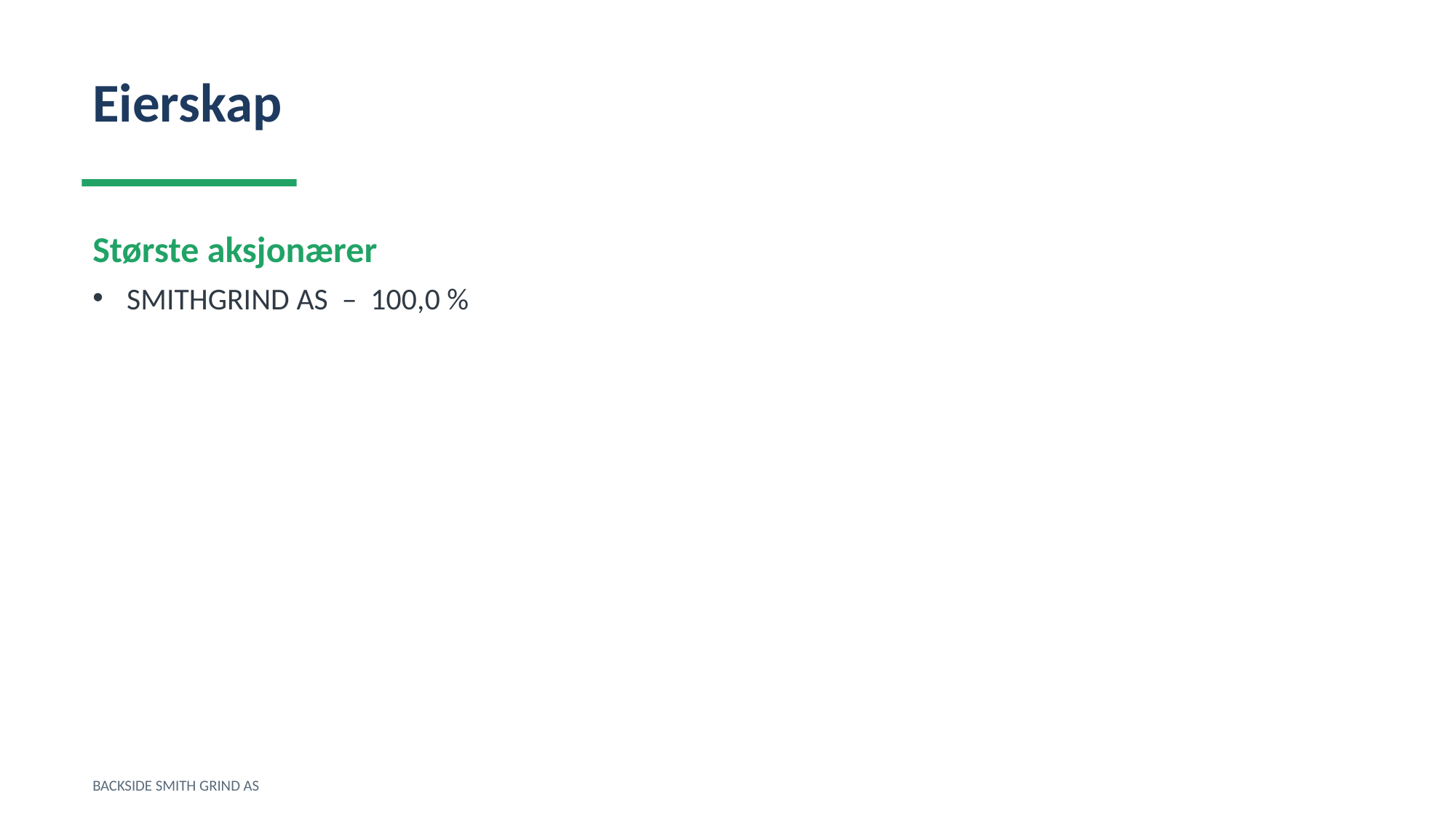

Eierskap

Største aksjonærer
SMITHGRIND AS  –  100,0 %
BACKSIDE SMITH GRIND AS